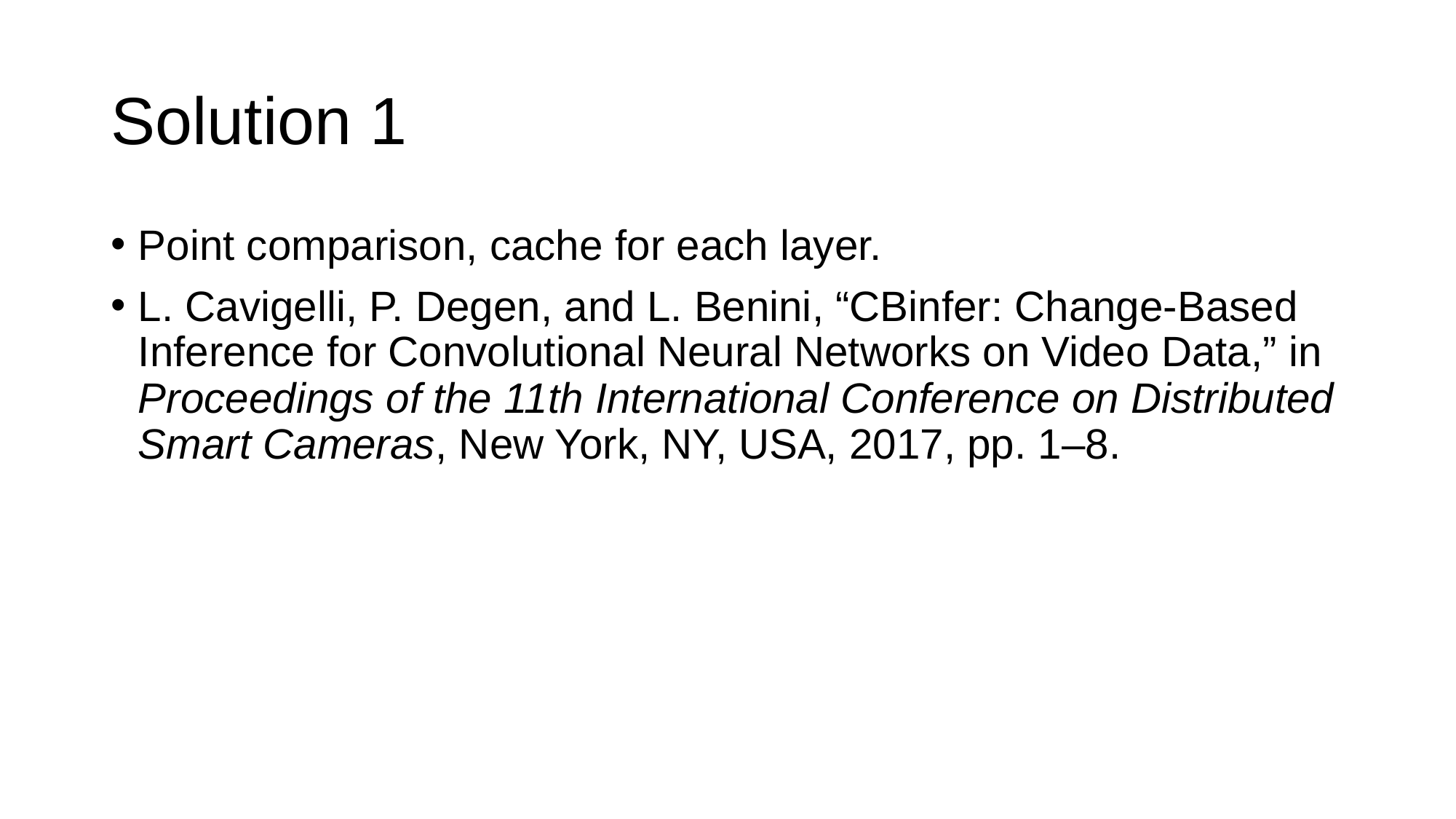

# Solution 1
Point comparison, cache for each layer.
L. Cavigelli, P. Degen, and L. Benini, “CBinfer: Change-Based Inference for Convolutional Neural Networks on Video Data,” in Proceedings of the 11th International Conference on Distributed Smart Cameras, New York, NY, USA, 2017, pp. 1–8.